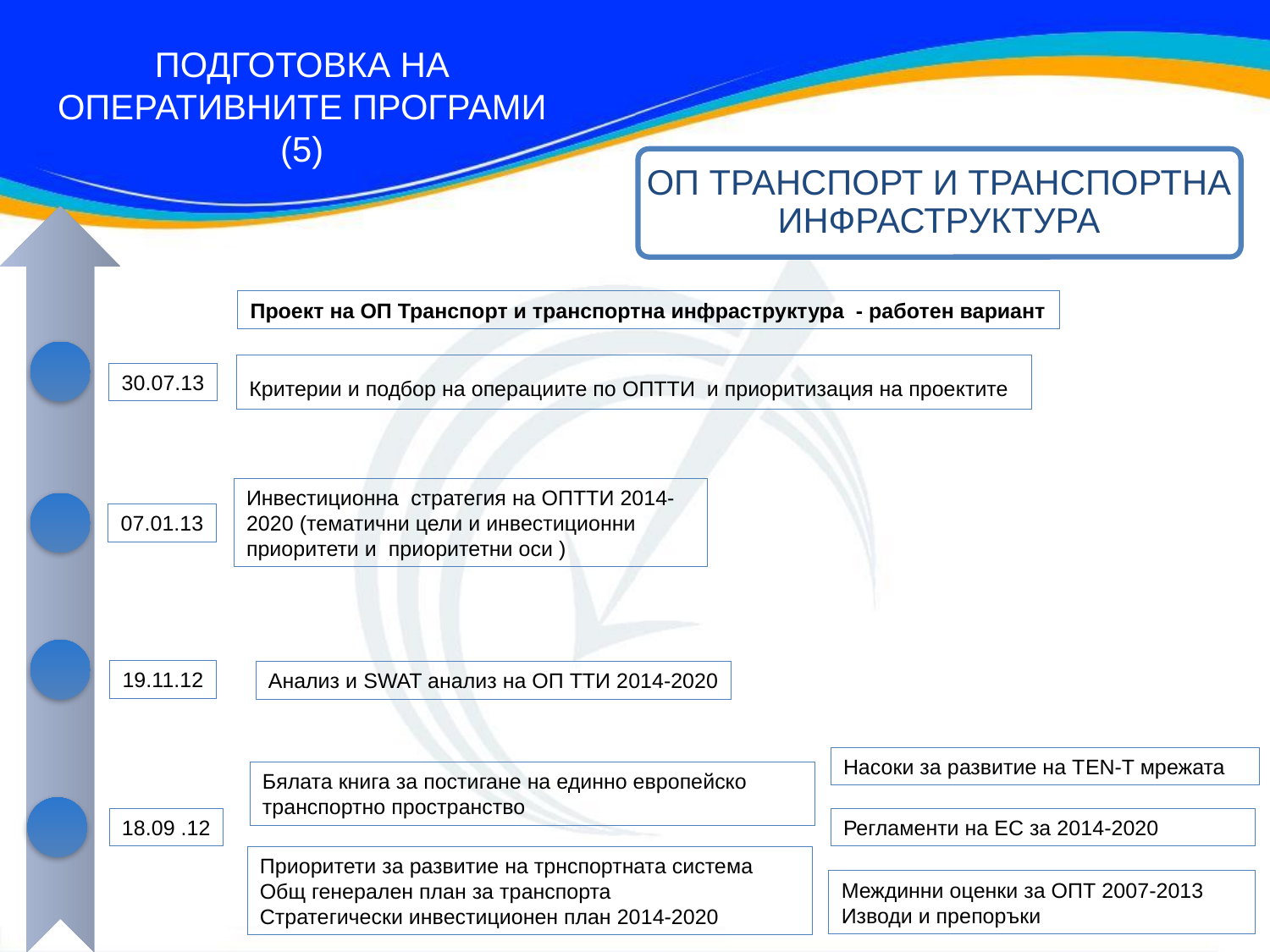

ПОДГОТОВКА НА
ОПЕРАТИВНИТЕ ПРОГРАМИ
(5)

ОП ТРАНСПОРТ И ТРАНСПОРТНА ИНФРАСТРУКТУРА
Проект на ОП Транспорт и транспортна инфраструктура  - работен вариант

Критерии и подбор на операциите по ОПТТИ  и приоритизация на проектите
30.07.13
Инвестиционна  стратегия на ОПТТИ 2014-2020 (тематични цели и инвестиционни приоритети и  приоритетни оси )

07.01.13

19.11.12
Анализ и SWAT анализ на ОП ТТИ 2014-2020
Насоки за развитие на ТEN-T мрежата
Бялата книга за постигане на единно европейско транспортно пространство

18.09 .12
Регламенти на ЕС за 2014-2020
Приоритети за развитие на трнспортната система
Общ генерален план за транспорта
Стратегически инвестиционен план 2014-2020
Междинни оценки за ОПТ 2007-2013
Изводи и препоръки